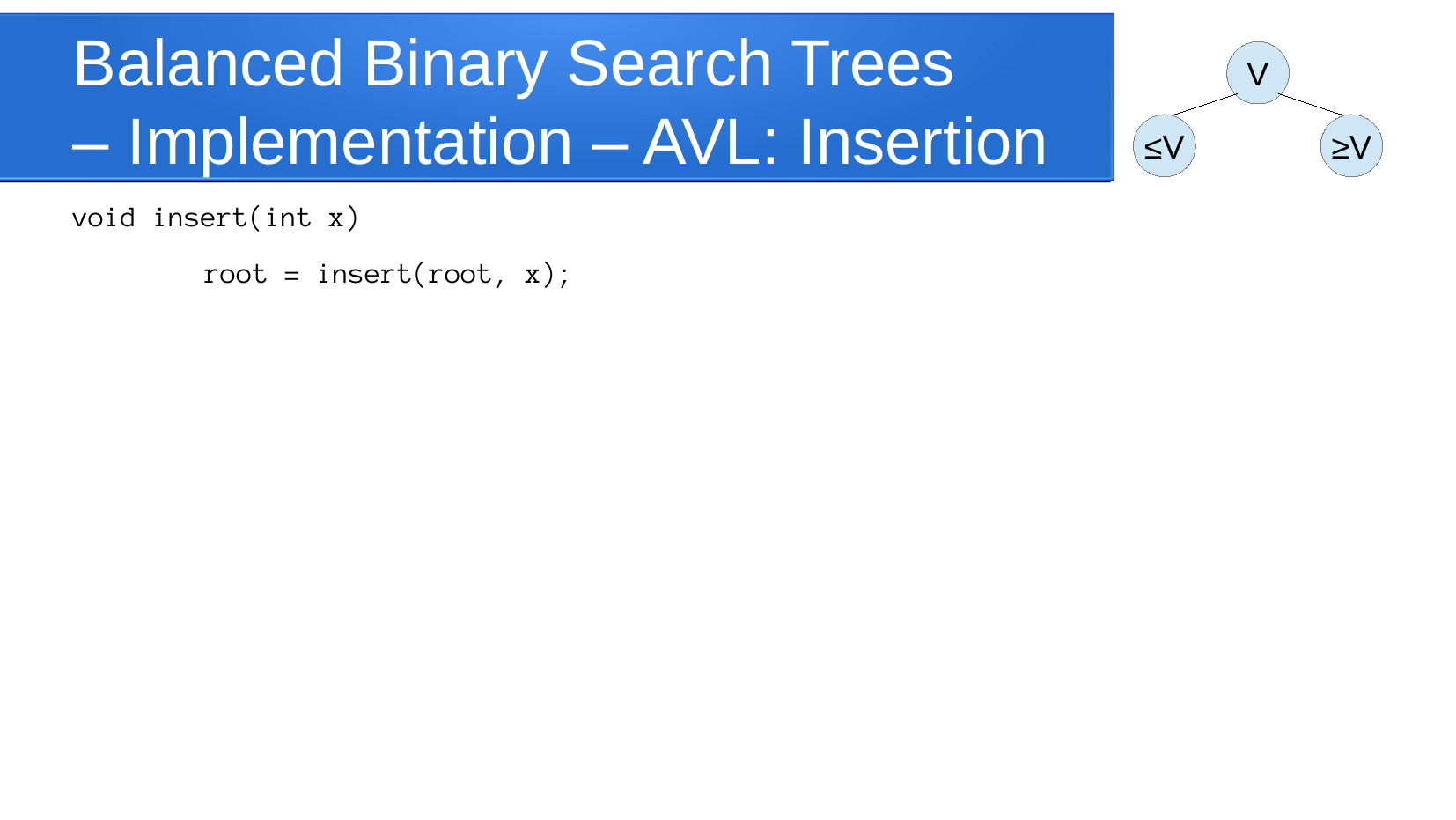

Balanced Binary Search Trees
– Implementation – AVL: Insertion
V

≤V
≥V
void insert(int x)
	root = insert(root, x);